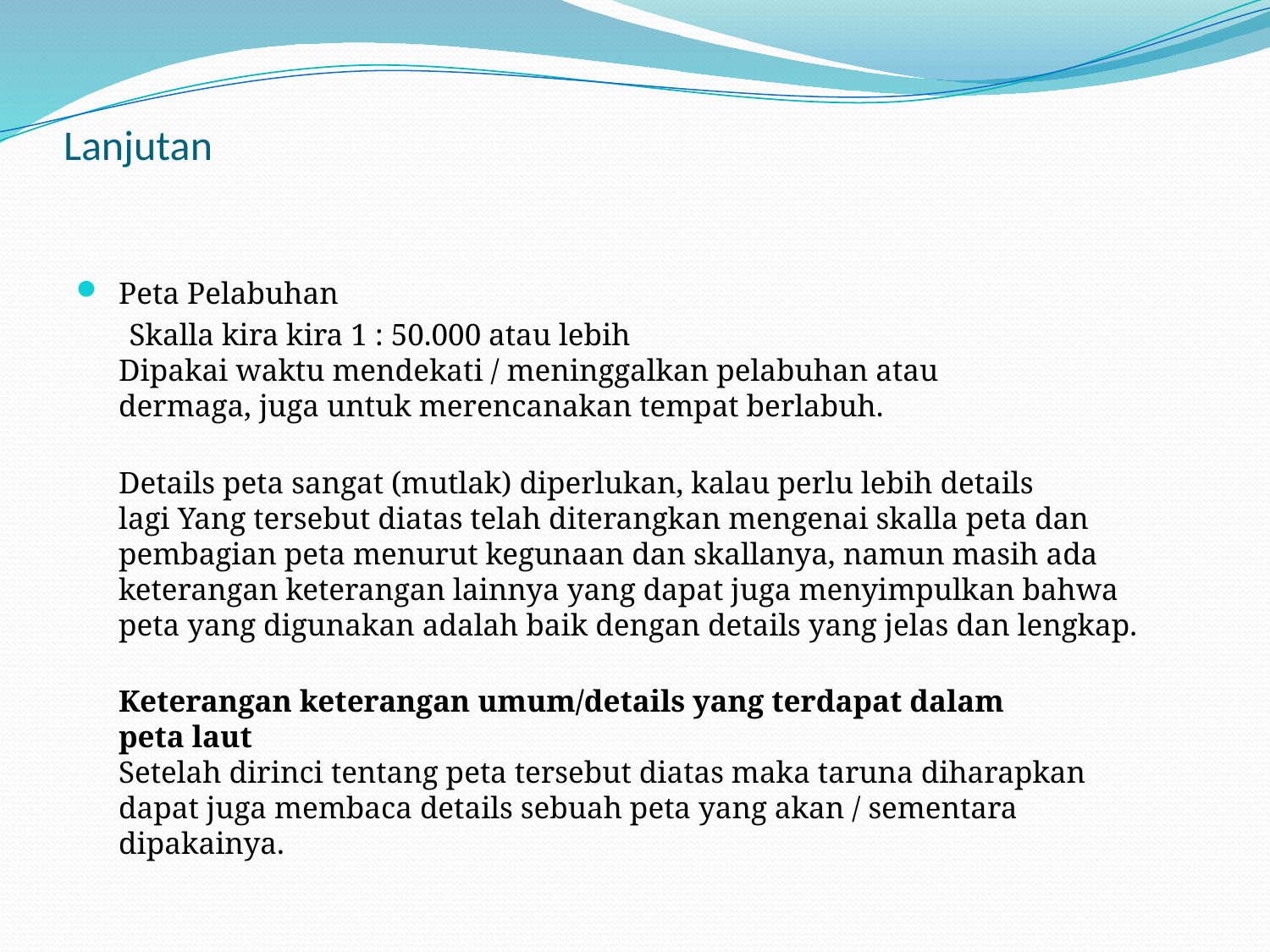

# Lanjutan
Peta Pelabuhan
       Skalla kira kira 1 : 50.000 atau lebih
Dipakai waktu mendekati / meninggalkan pelabuhan atau
dermaga, juga untuk merencanakan tempat berlabuh.
Details peta sangat (mutlak) diperlukan, kalau perlu lebih details
lagi Yang tersebut diatas telah diterangkan mengenai skalla peta dan
pembagian peta menurut kegunaan dan skallanya, namun masih ada
keterangan keterangan lainnya yang dapat juga menyimpulkan bahwa
peta yang digunakan adalah baik dengan details yang jelas dan lengkap.
Keterangan keterangan umum/details yang terdapat dalam
peta laut
Setelah dirinci tentang peta tersebut diatas maka taruna diharapkan
dapat juga membaca details sebuah peta yang akan / sementara
dipakainya.